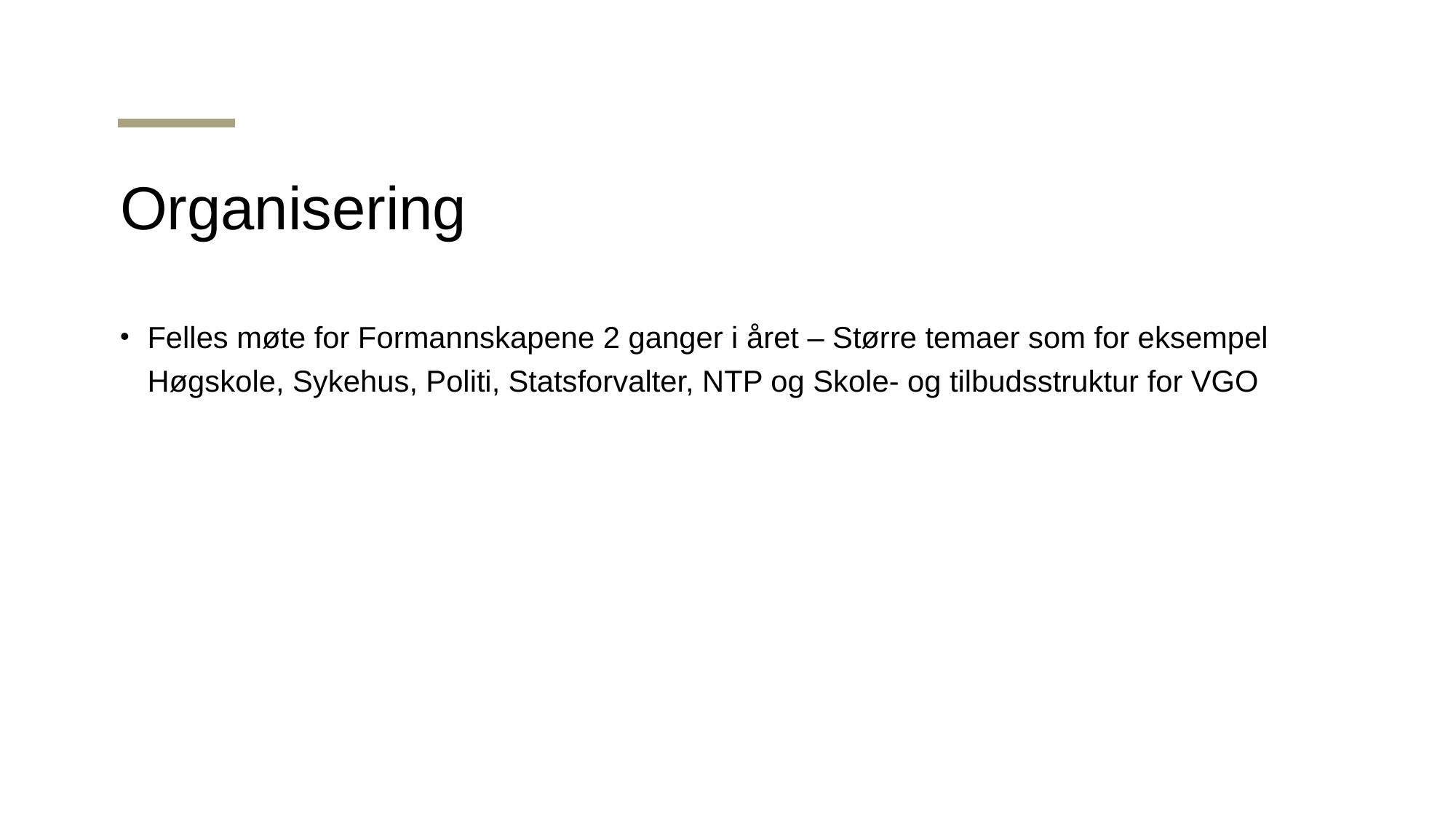

# Organisering
Felles møte for Formannskapene 2 ganger i året – Større temaer som for eksempel Høgskole, Sykehus, Politi, Statsforvalter, NTP og Skole- og tilbudsstruktur for VGO